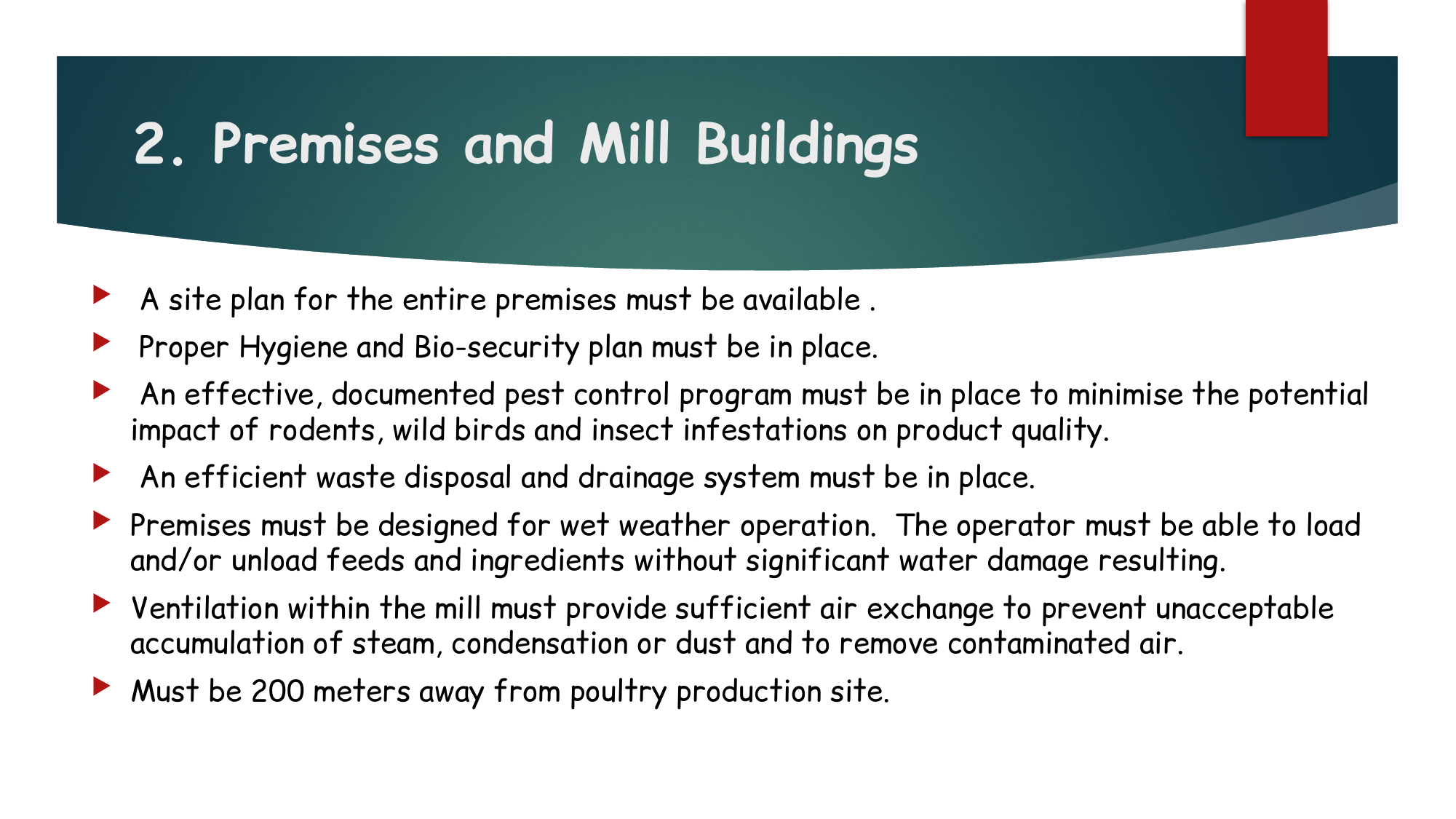

# 2. Premises and Mill Buildings
 A site plan for the entire premises must be available .
 Proper Hygiene and Bio-security plan must be in place.
 An effective, documented pest control program must be in place to minimise the potential impact of rodents, wild birds and insect infestations on product quality.
 An efficient waste disposal and drainage system must be in place.
Premises must be designed for wet weather operation.  The operator must be able to load and/or unload feeds and ingredients without significant water damage resulting.
Ventilation within the mill must provide sufficient air exchange to prevent unacceptable accumulation of steam, condensation or dust and to remove contaminated air.
Must be 200 meters away from poultry production site.